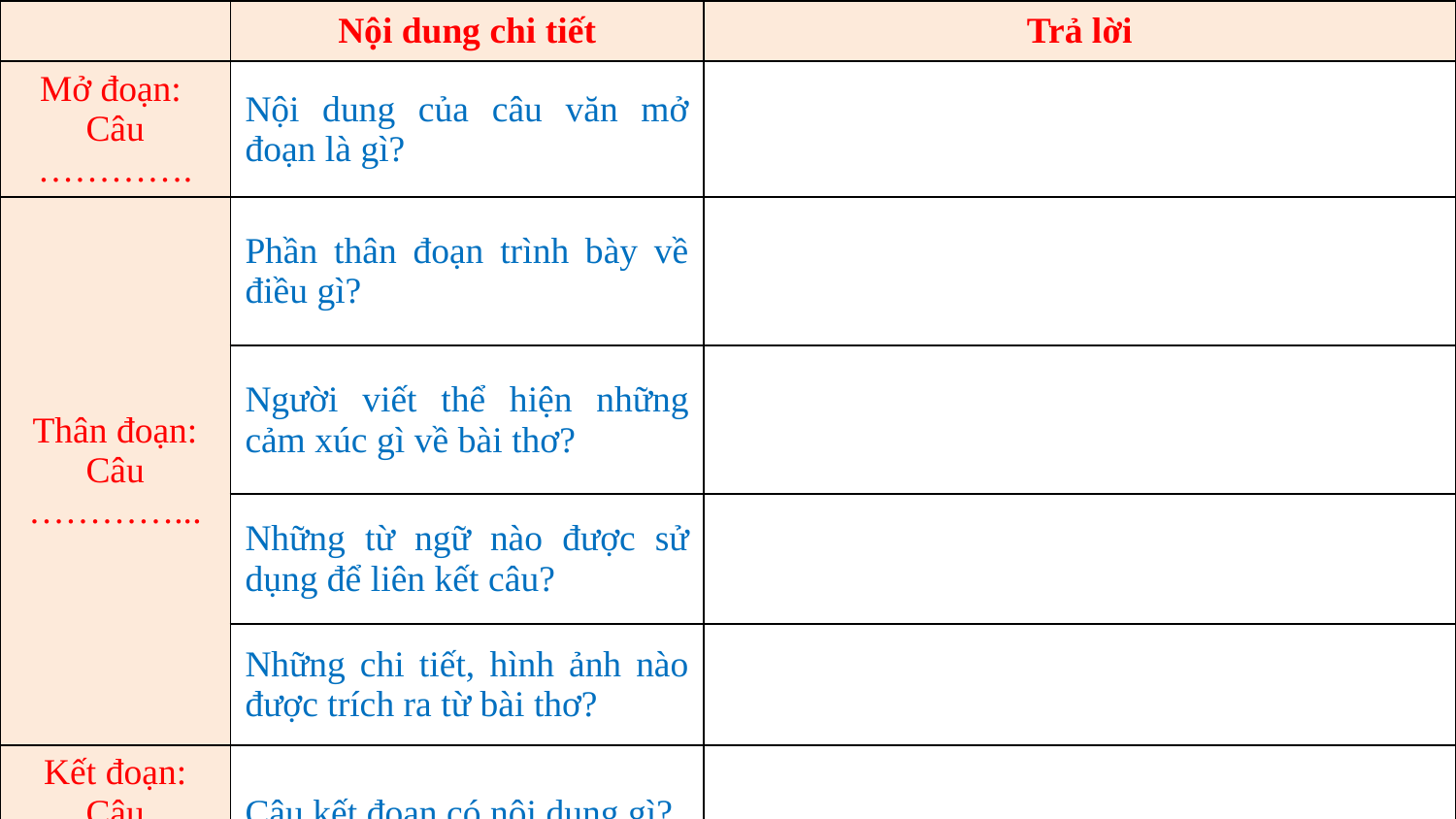

|  | Nội dung chi tiết | Trả lời |
| --- | --- | --- |
| Mở đoạn: Câu …………. | Nội dung của câu văn mở đoạn là gì? |  |
| Thân đoạn: Câu …………... | Phần thân đoạn trình bày về điều gì? |  |
|  | Người viết thể hiện những cảm xúc gì về bài thơ? |  |
|  | Những từ ngữ nào được sử dụng để liên kết câu? |  |
|  | Những chi tiết, hình ảnh nào được trích ra từ bài thơ? |  |
| Kết đoạn: Câu ………….. | Câu kết đoạn có nội dung gì? |  |